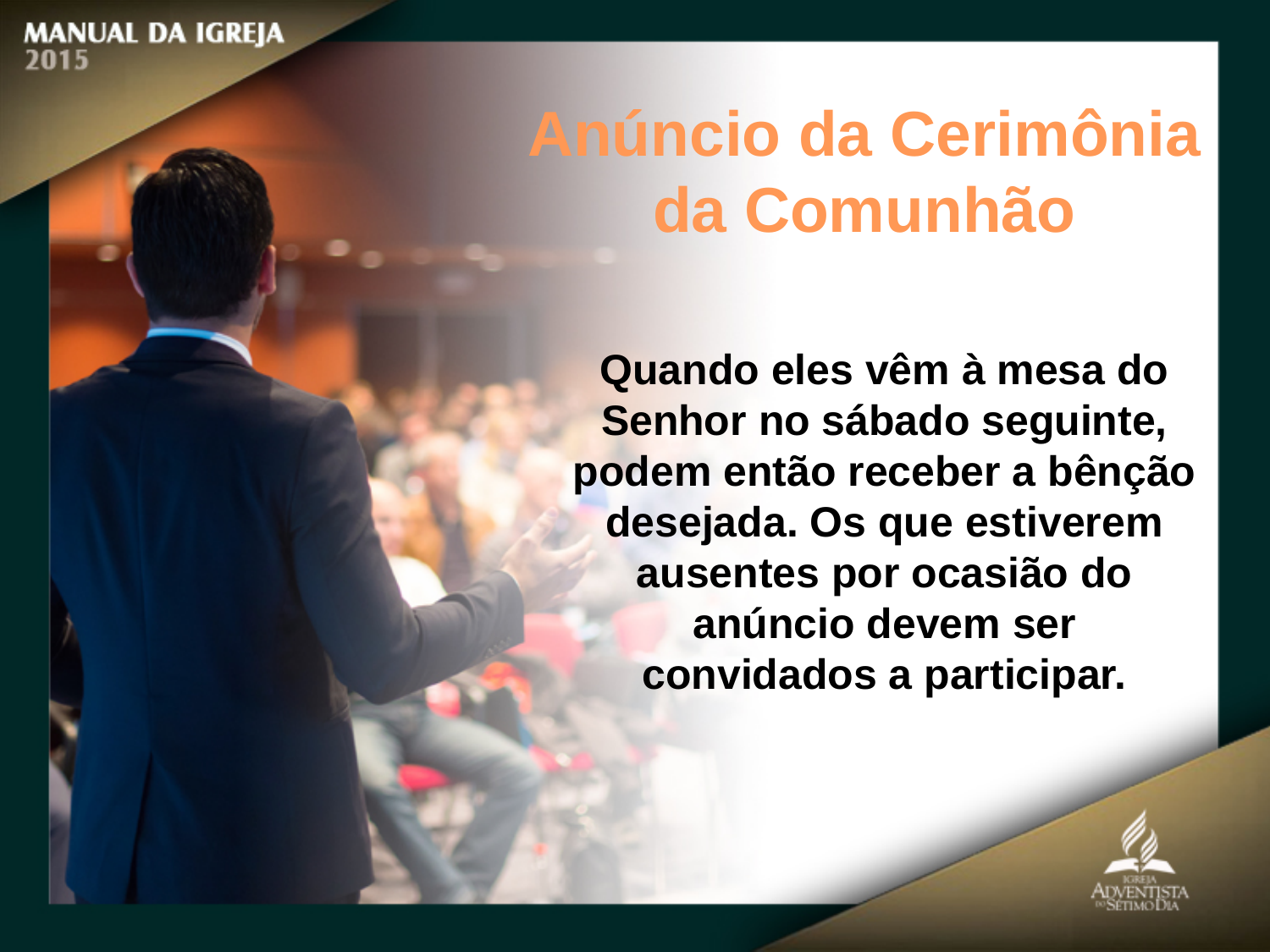

Anúncio da Cerimônia da Comunhão
Quando eles vêm à mesa do Senhor no sábado seguinte, podem então receber a bênção desejada. Os que estiverem ausentes por ocasião do anúncio devem ser convidados a participar.